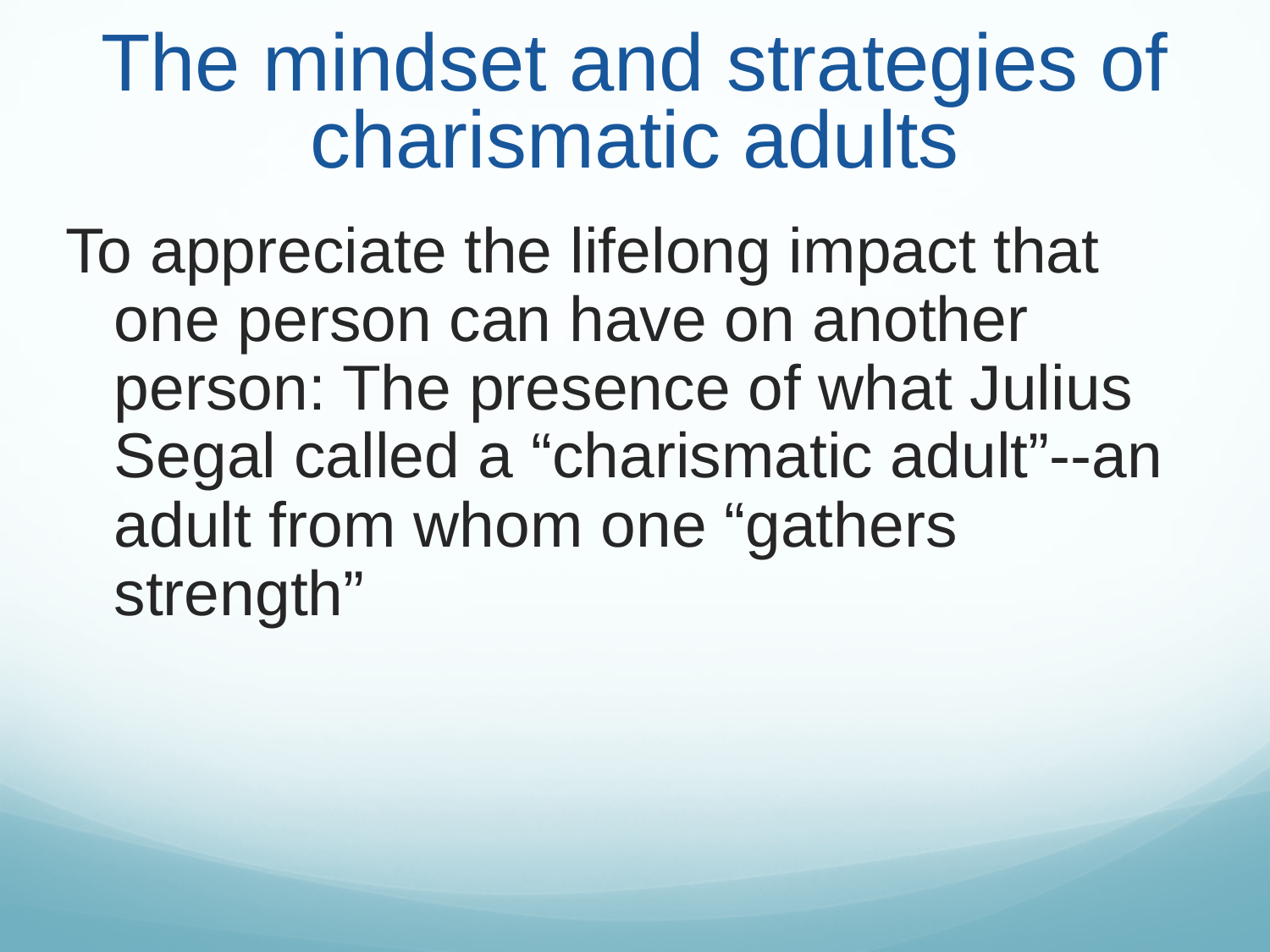

# The mindset and strategies of charismatic adults
To appreciate the lifelong impact that one person can have on another person: The presence of what Julius Segal called a “charismatic adult”--an adult from whom one “gathers strength”